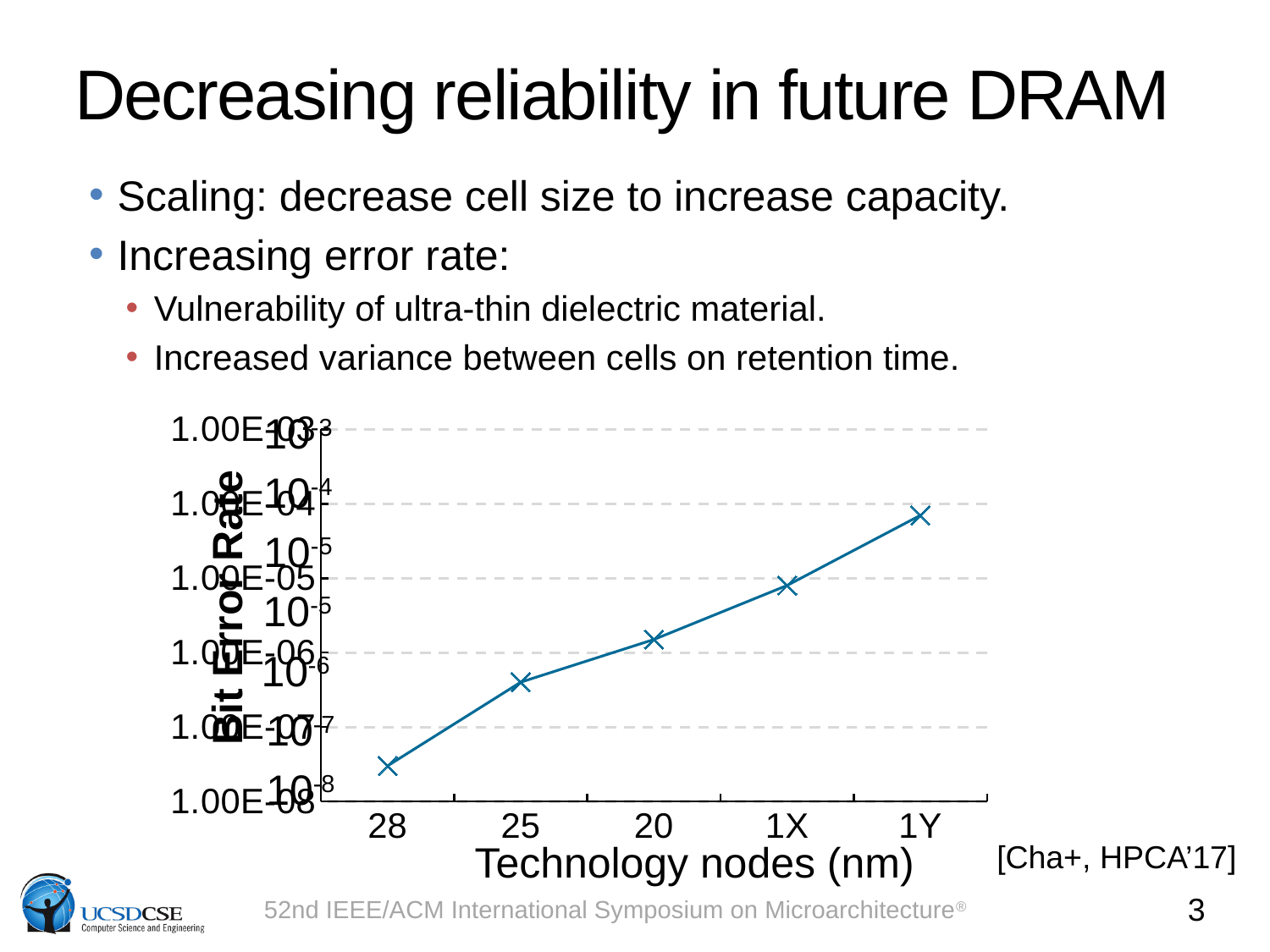

# Decreasing reliability in future DRAM
Scaling: decrease cell size to increase capacity.
Increasing error rate:
Vulnerability of ultra-thin dielectric material.
Increased variance between cells on retention time.

### Chart

| Category |  |
|---|---|
| 28 | 3e-08 |
| 25 | 4e-07 |
| 20 | 1.5e-06 |
| 1X | 8e-06 |
| 1Y | 7e-05 |
10-3
10-4
10-5
10-5
10-6
10-7
10-8
Bit Error Rate
[Cha+, HPCA’17]
Technology nodes (nm)
3